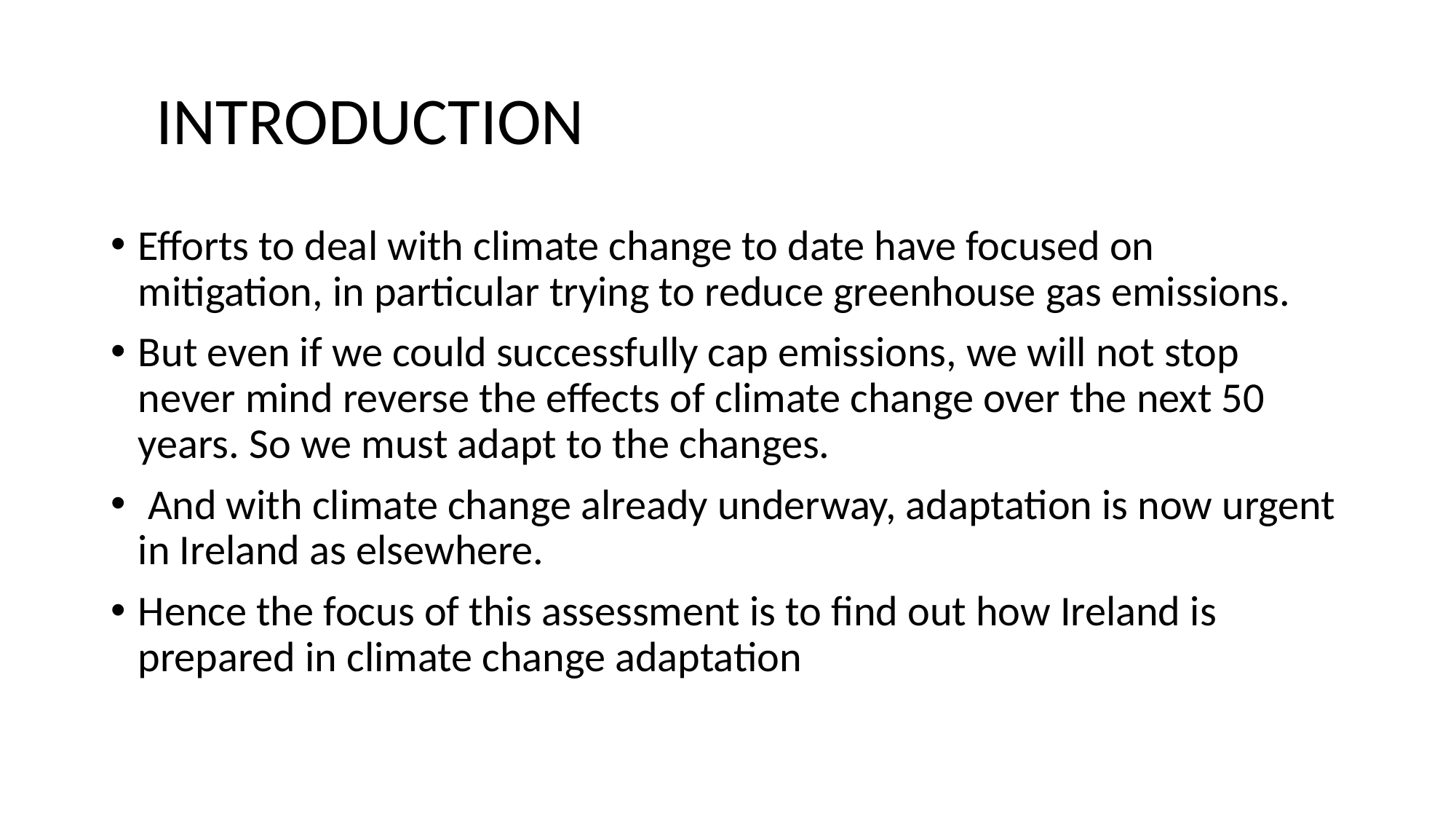

# INTRODUCTION
Efforts to deal with climate change to date have focused on mitigation, in particular trying to reduce greenhouse gas emissions.
But even if we could successfully cap emissions, we will not stop never mind reverse the effects of climate change over the next 50 years. So we must adapt to the changes.
 And with climate change already underway, adaptation is now urgent in Ireland as elsewhere.
Hence the focus of this assessment is to find out how Ireland is prepared in climate change adaptation